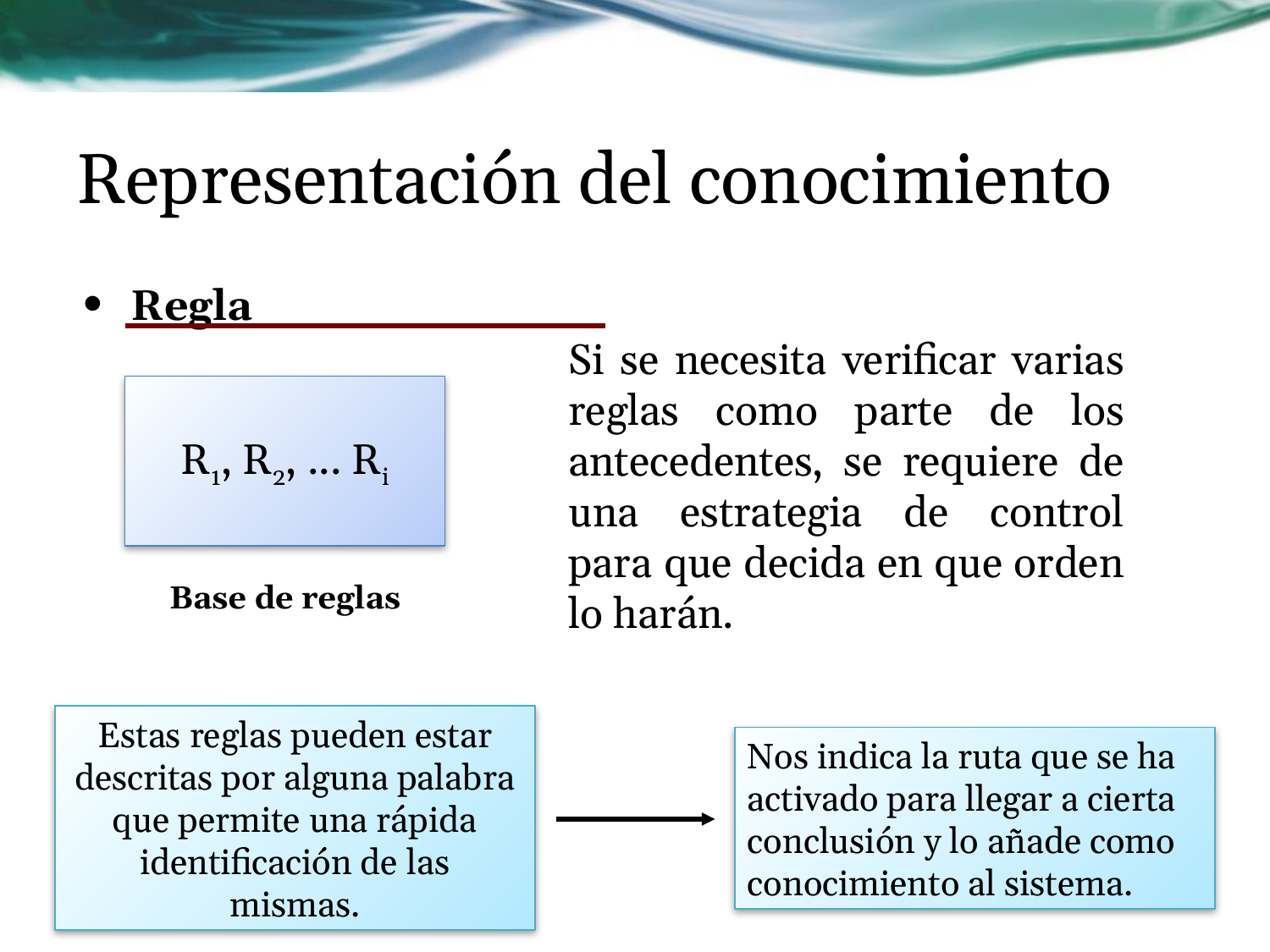

# Representación del conocimiento
Regla
Si se necesita verificar varias reglas como parte de los antecedentes, se requiere de una estrategia de control para que decida en que orden lo harán.
R1, R2, ... Ri
Base de reglas
Estas reglas pueden estar descritas por alguna palabra que permite una rápida
identificación de las
mismas.
Nos indica la ruta que se ha
activado para llegar a cierta
conclusión y lo añade como
conocimiento al sistema.